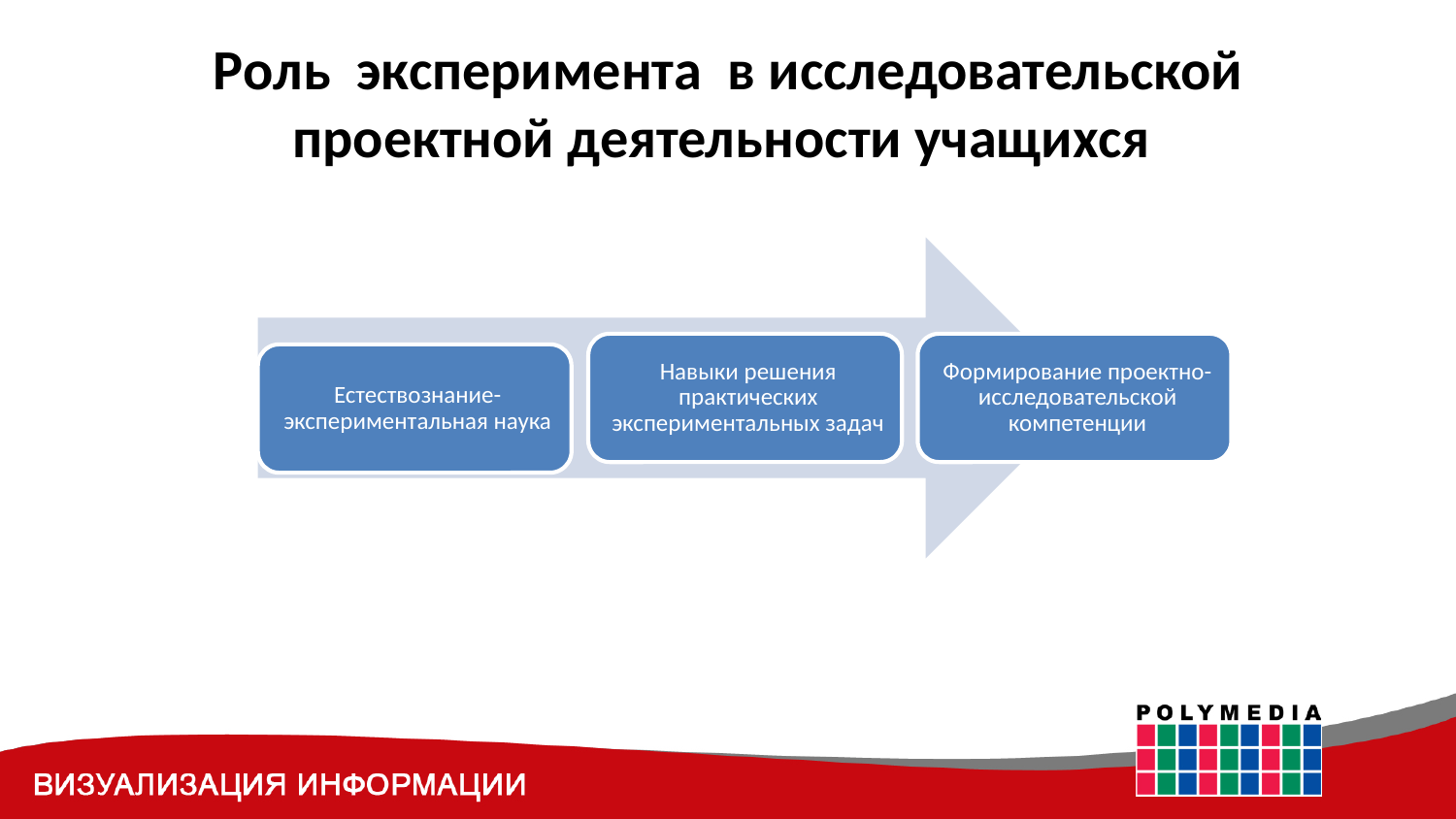

# Роль  эксперимента  в исследовательской проектной деятельности учащихся

Естествознание-экспериментальная наука
Навыки решения практических экспериментальных задач
Формирование проектно-исследовательской компетенции